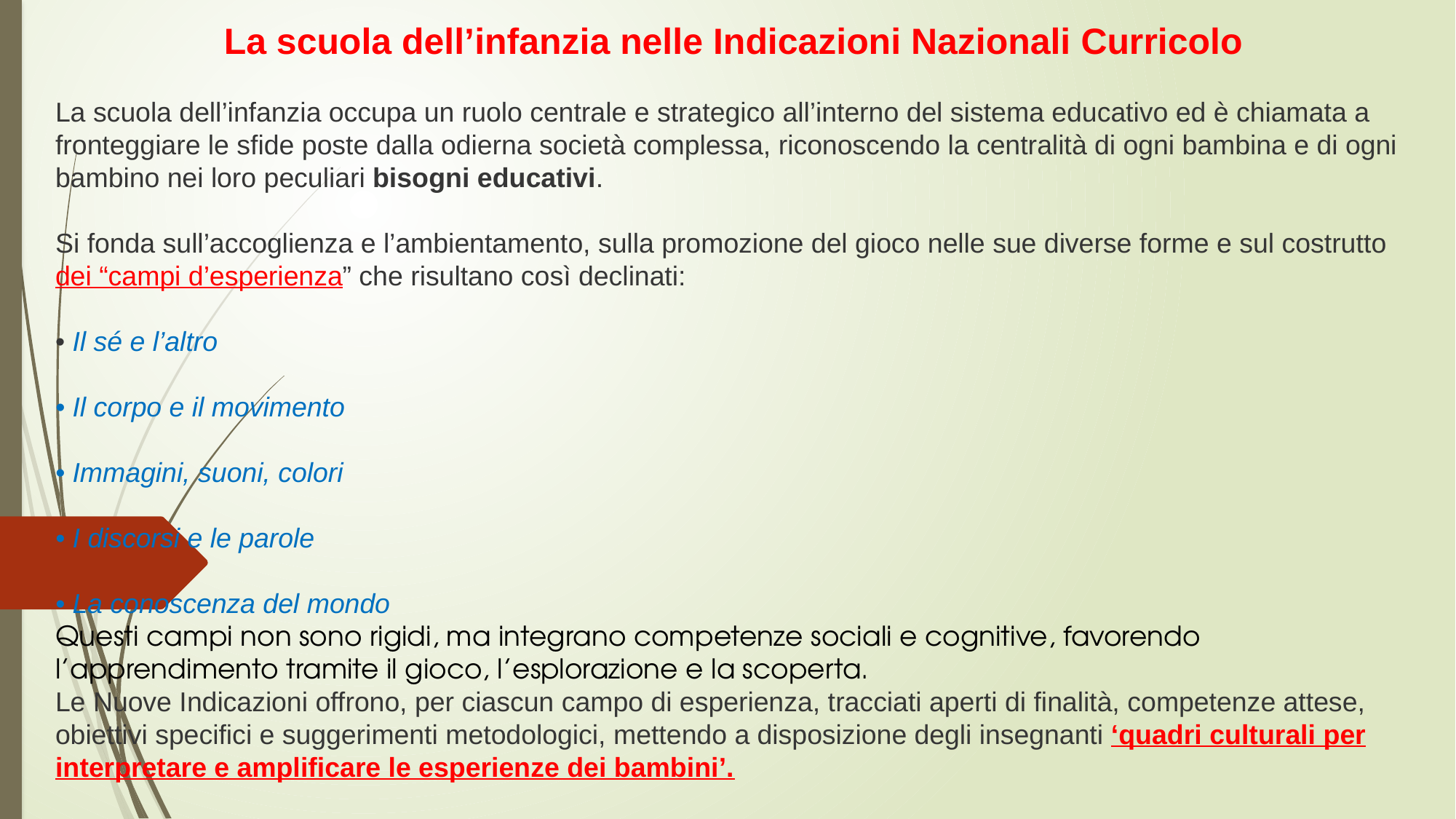

La scuola dell’infanzia nelle Indicazioni Nazionali Curricolo

La scuola dell’infanzia occupa un ruolo centrale e strategico all’interno del sistema educativo ed è chiamata a fronteggiare le sfide poste dalla odierna società complessa, riconoscendo la centralità di ogni bambina e di ogni bambino nei loro peculiari bisogni educativi.

Si fonda sull’accoglienza e l’ambientamento, sulla promozione del gioco nelle sue diverse forme e sul costrutto dei “campi d’esperienza” che risultano così declinati:

• Il sé e l’altro

• Il corpo e il movimento

• Immagini, suoni, colori

• I discorsi e le parole

• La conoscenza del mondo
Questi campi non sono rigidi, ma integrano competenze sociali e cognitive, favorendo l’apprendimento tramite il gioco, l’esplorazione e la scoperta.
Le Nuove Indicazioni offrono, per ciascun campo di esperienza, tracciati aperti di finalità, competenze attese, obiettivi specifici e suggerimenti metodologici, mettendo a disposizione degli insegnanti ‘quadri culturali per interpretare e amplificare le esperienze dei bambini’.
#